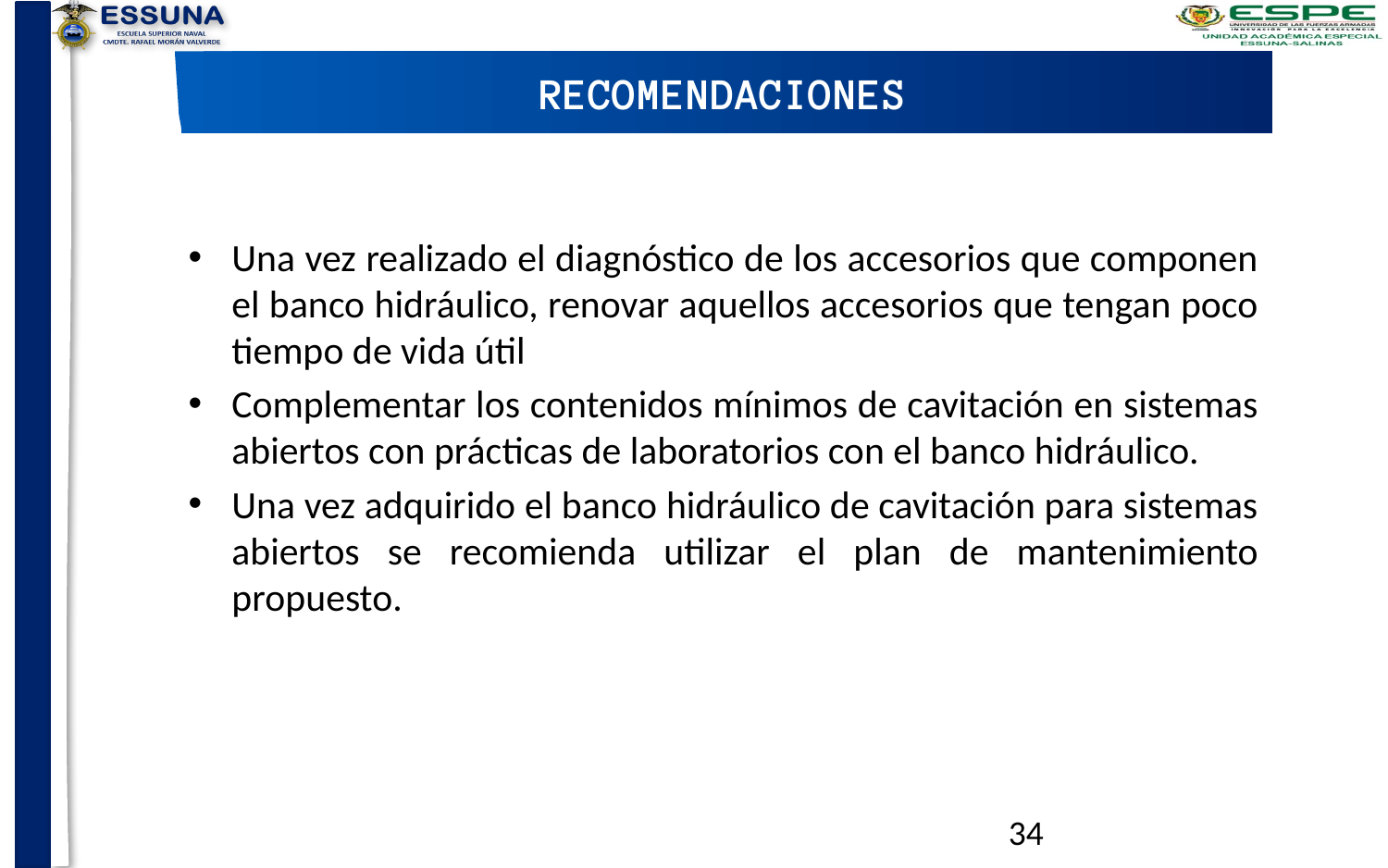

RECOMENDACIONES
Una vez realizado el diagnóstico de los accesorios que componen el banco hidráulico, renovar aquellos accesorios que tengan poco tiempo de vida útil
Complementar los contenidos mínimos de cavitación en sistemas abiertos con prácticas de laboratorios con el banco hidráulico.
Una vez adquirido el banco hidráulico de cavitación para sistemas abiertos se recomienda utilizar el plan de mantenimiento propuesto.
34